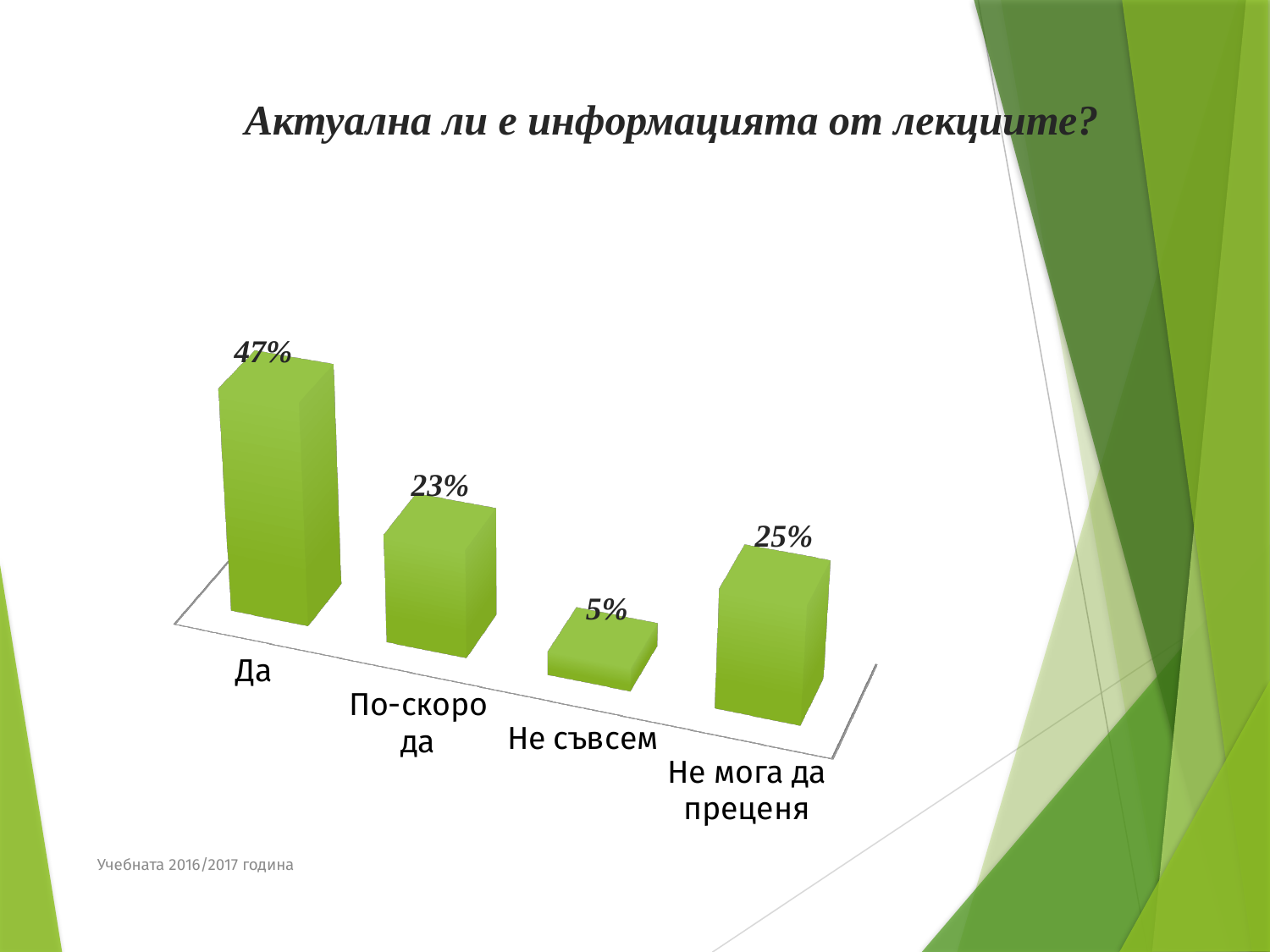

# Актуална ли е информацията от лекциите?

[unsupported chart]

Учебната 2016/2017 година